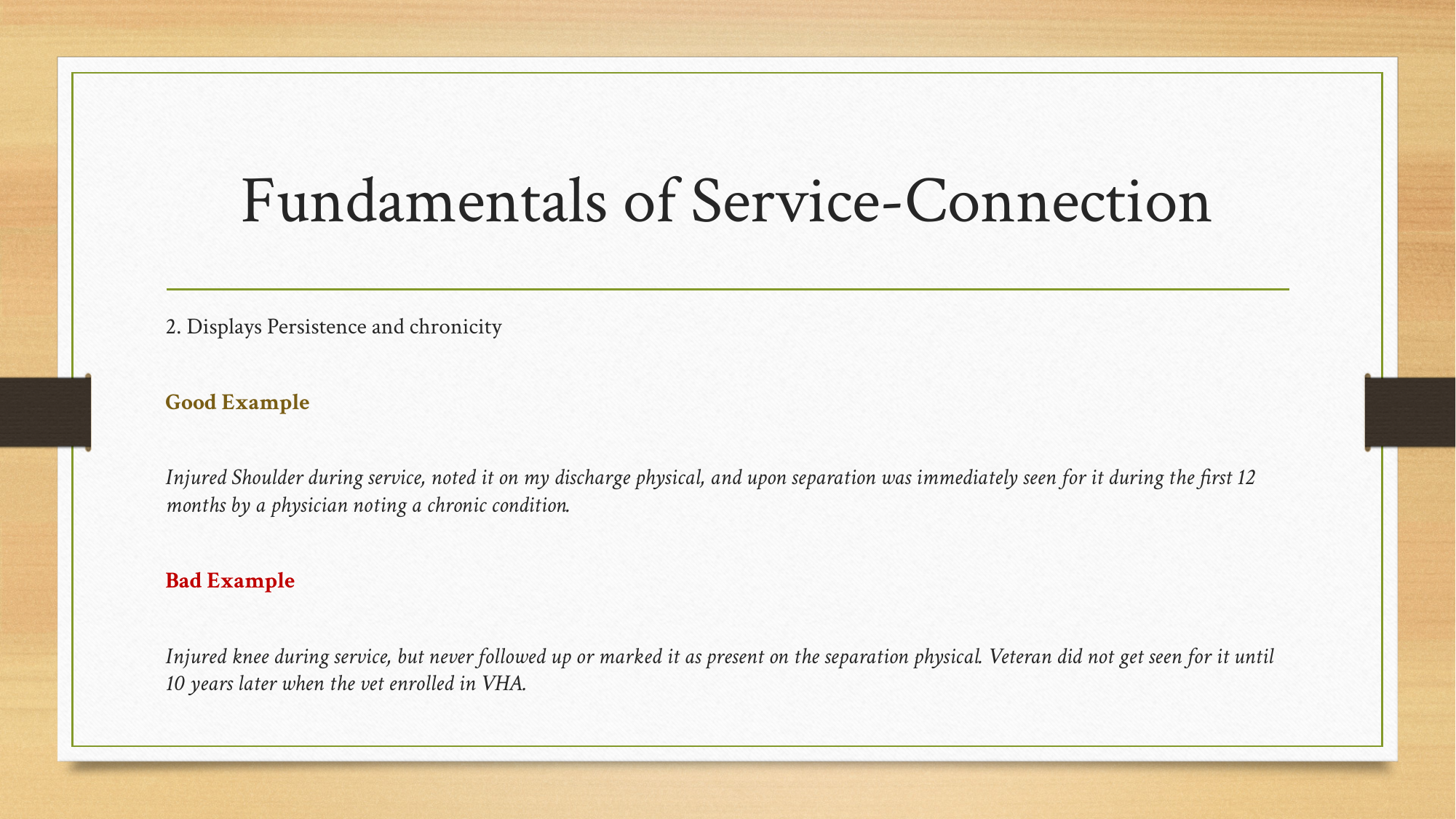

# Fundamentals of Service-Connection
2. Displays Persistence and chronicity

Good Example

Injured Shoulder during service, noted it on my discharge physical, and upon separation was immediately seen for it during the first 12 months by a physician noting a chronic condition.

Bad Example

Injured knee during service, but never followed up or marked it as present on the separation physical. Veteran did not get seen for it until 10 years later when the vet enrolled in VHA.